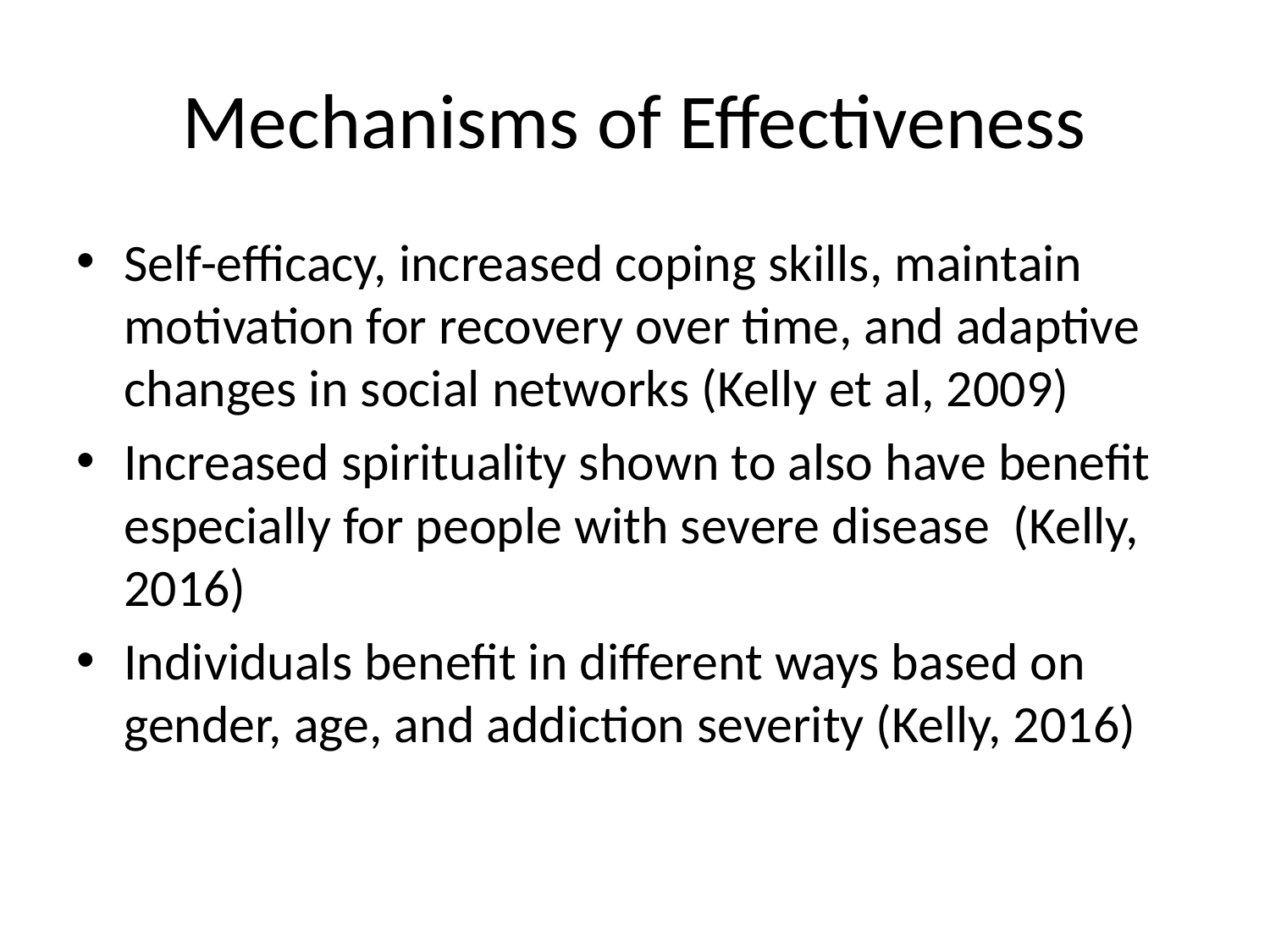

# Mechanisms of Effectiveness
Self-efficacy, increased coping skills, maintain motivation for recovery over time, and adaptive changes in social networks (Kelly et al, 2009)
Increased spirituality shown to also have benefit especially for people with severe disease  (Kelly, 2016)
Individuals benefit in different ways based on gender, age, and addiction severity (Kelly, 2016)